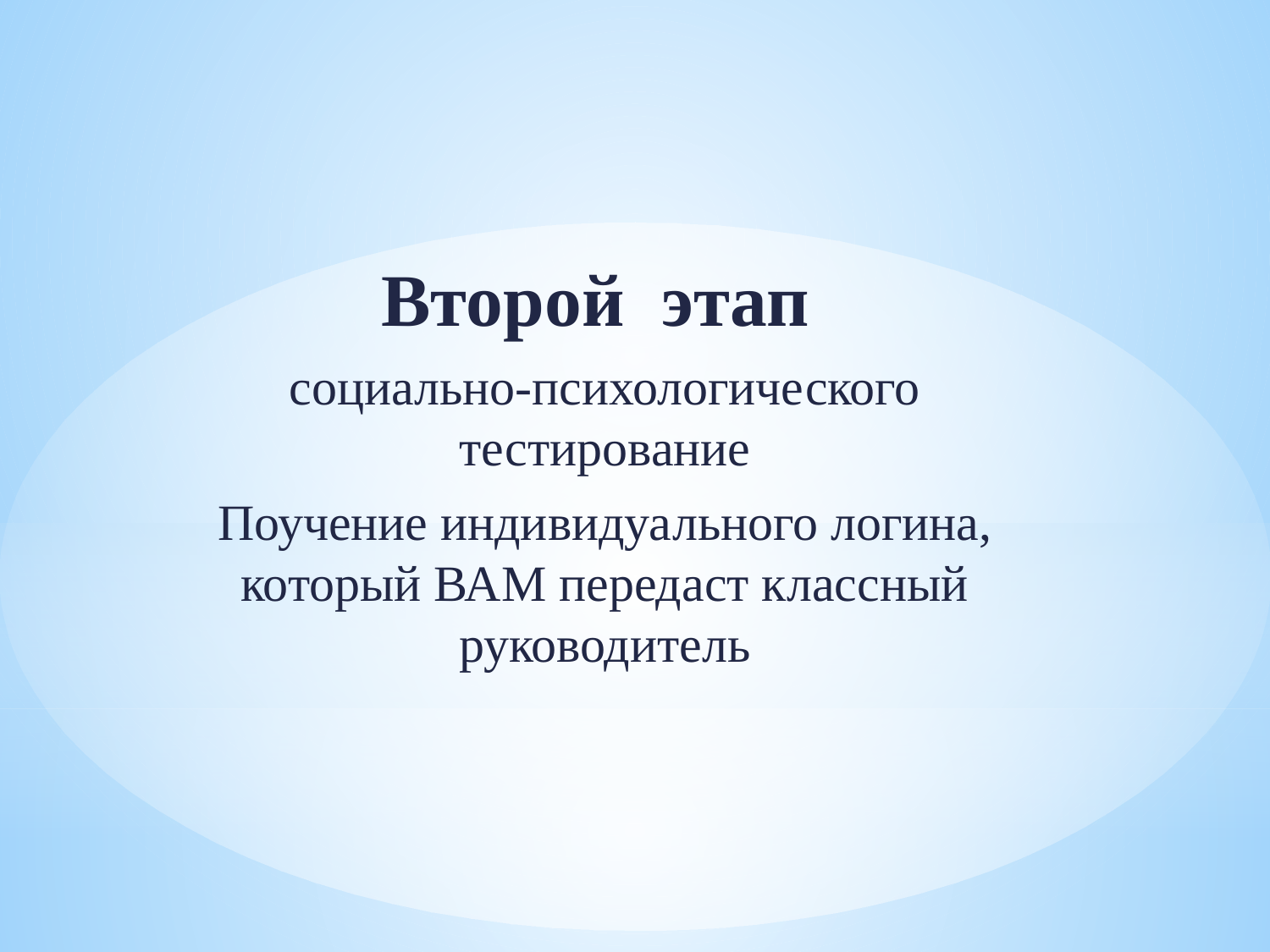

Второй  этап
социально-психологического тестирование
Поучение индивидуального логина, который ВАМ передаст классный руководитель